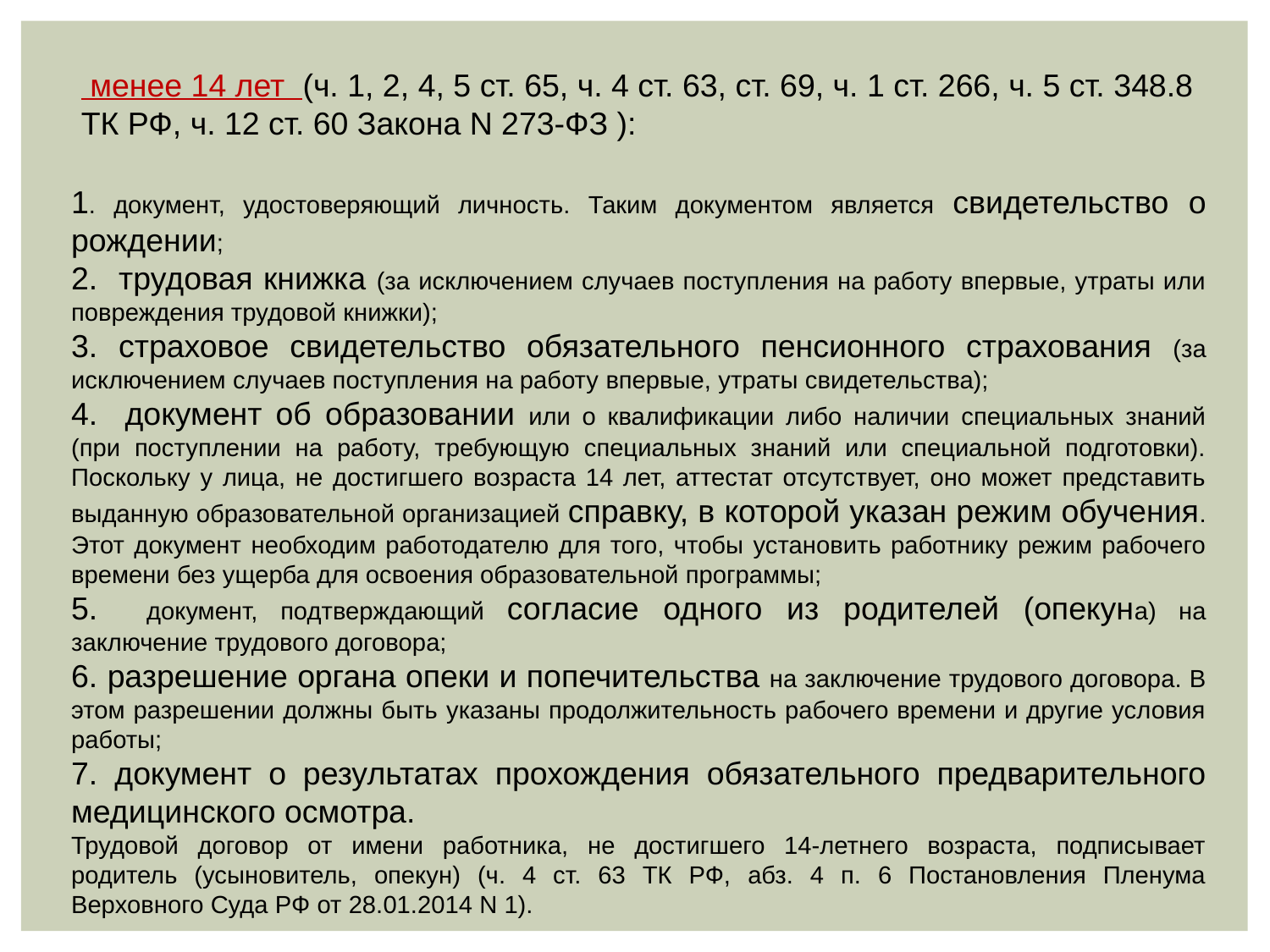

менее 14 лет  (ч. 1, 2, 4, 5 ст. 65, ч. 4 ст. 63, ст. 69, ч. 1 ст. 266, ч. 5 ст. 348.8 ТК РФ, ч. 12 ст. 60 Закона N 273-ФЗ ):
1. документ, удостоверяющий личность. Таким документом является свидетельство о рождении;
2.  трудовая книжка (за исключением случаев поступления на работу впервые, утраты или повреждения трудовой книжки);
3. страховое свидетельство обязательного пенсионного страхования (за исключением случаев поступления на работу впервые, утраты свидетельства);
4.  документ об образовании или о квалификации либо наличии специальных знаний (при поступлении на работу, требующую специальных знаний или специальной подготовки). Поскольку у лица, не достигшего возраста 14 лет, аттестат отсутствует, оно может представить выданную образовательной организацией справку, в которой указан режим обучения. Этот документ необходим работодателю для того, чтобы установить работнику режим рабочего времени без ущерба для освоения образовательной программы;
5.  документ, подтверждающий согласие одного из родителей (опекуна) на заключение трудового договора;
6. разрешение органа опеки и попечительства на заключение трудового договора. В этом разрешении должны быть указаны продолжительность рабочего времени и другие условия работы;
7. документ о результатах прохождения обязательного предварительного медицинского осмотра.
Трудовой договор от имени работника, не достигшего 14-летнего возраста, подписывает родитель (усыновитель, опекун) (ч. 4 ст. 63 ТК РФ, абз. 4 п. 6 Постановления Пленума Верховного Суда РФ от 28.01.2014 N 1).